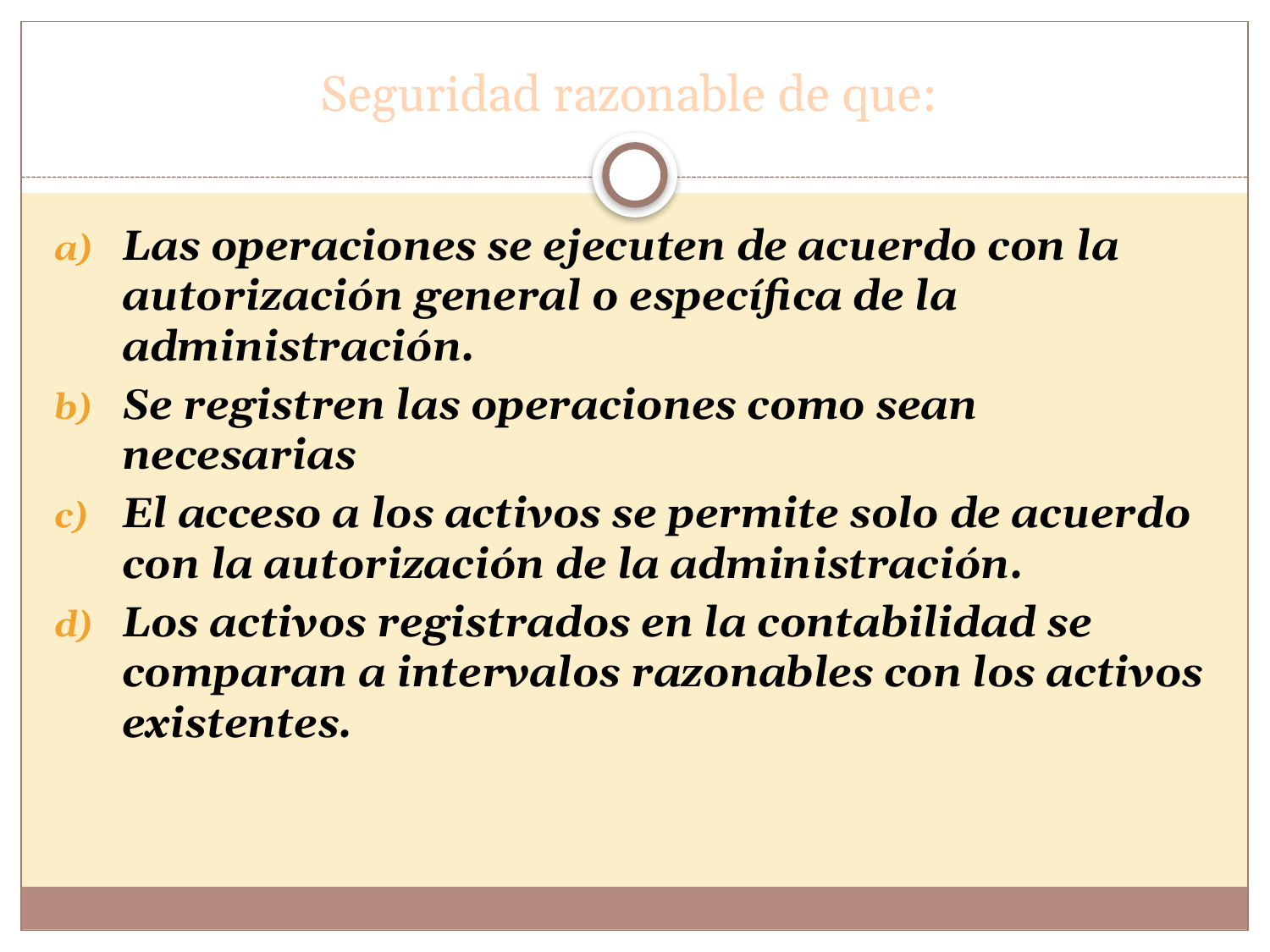

# Seguridad razonable de que:
Las operaciones se ejecuten de acuerdo con la autorización general o específica de la administración.
Se registren las operaciones como sean necesarias
El acceso a los activos se permite solo de acuerdo con la autorización de la administración.
Los activos registrados en la contabilidad se comparan a intervalos razonables con los activos existentes.